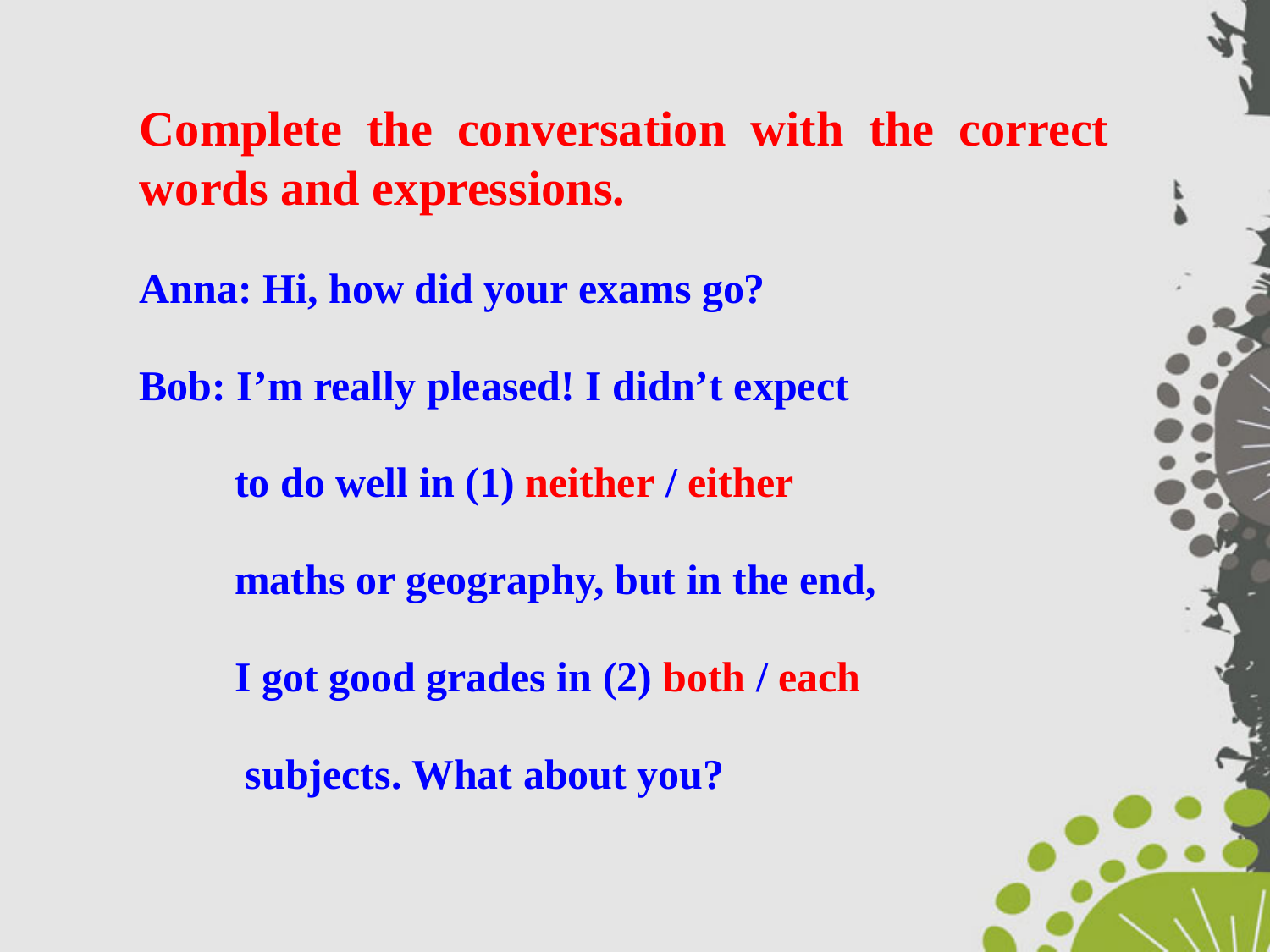

Complete the conversation with the correct words and expressions.
Anna: Hi, how did your exams go?
Bob: I’m really pleased! I didn’t expect
         to do well in (1) neither / either
         maths or geography, but in the end,
         I got good grades in (2) both / each
          subjects. What about you?